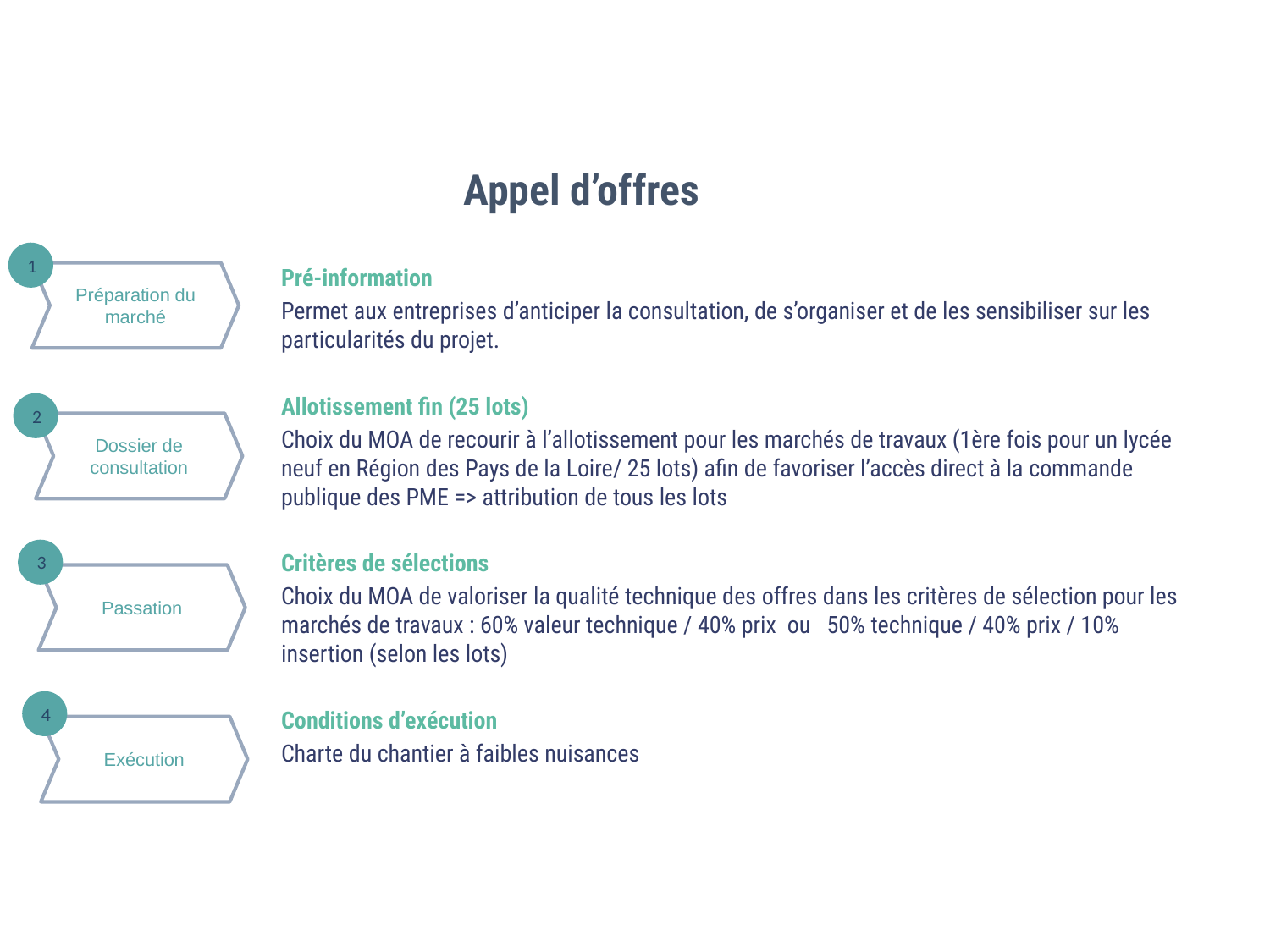

Appel d’offres
1
Pré-information
Permet aux entreprises d’anticiper la consultation, de s’organiser et de les sensibiliser sur les particularités du projet.

Allotissement fin (25 lots)
Choix du MOA de recourir à l’allotissement pour les marchés de travaux (1ère fois pour un lycée neuf en Région des Pays de la Loire/ 25 lots) afin de favoriser l’accès direct à la commande publique des PME => attribution de tous les lots

Critères de sélections
Choix du MOA de valoriser la qualité technique des offres dans les critères de sélection pour les marchés de travaux : 60% valeur technique / 40% prix  ou   50% technique / 40% prix / 10% insertion (selon les lots)

Conditions d’exécution
Charte du chantier à faibles nuisances
Préparation du marché
2
Dossier de consultation
3
Passation
4
Exécution